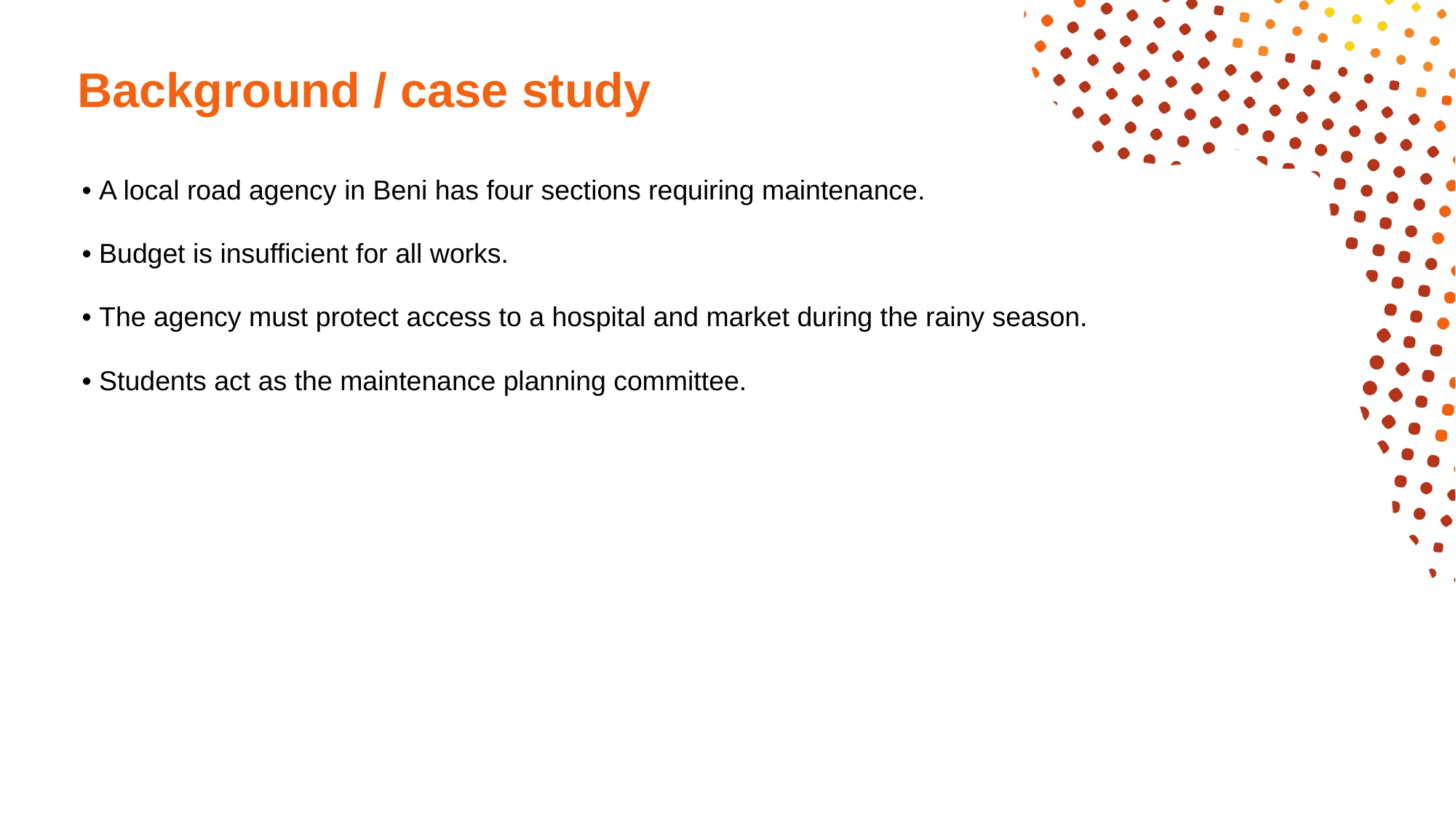

# Background / case study
• A local road agency in Beni has four sections requiring maintenance.
• Budget is insufficient for all works.
• The agency must protect access to a hospital and market during the rainy season.
• Students act as the maintenance planning committee.